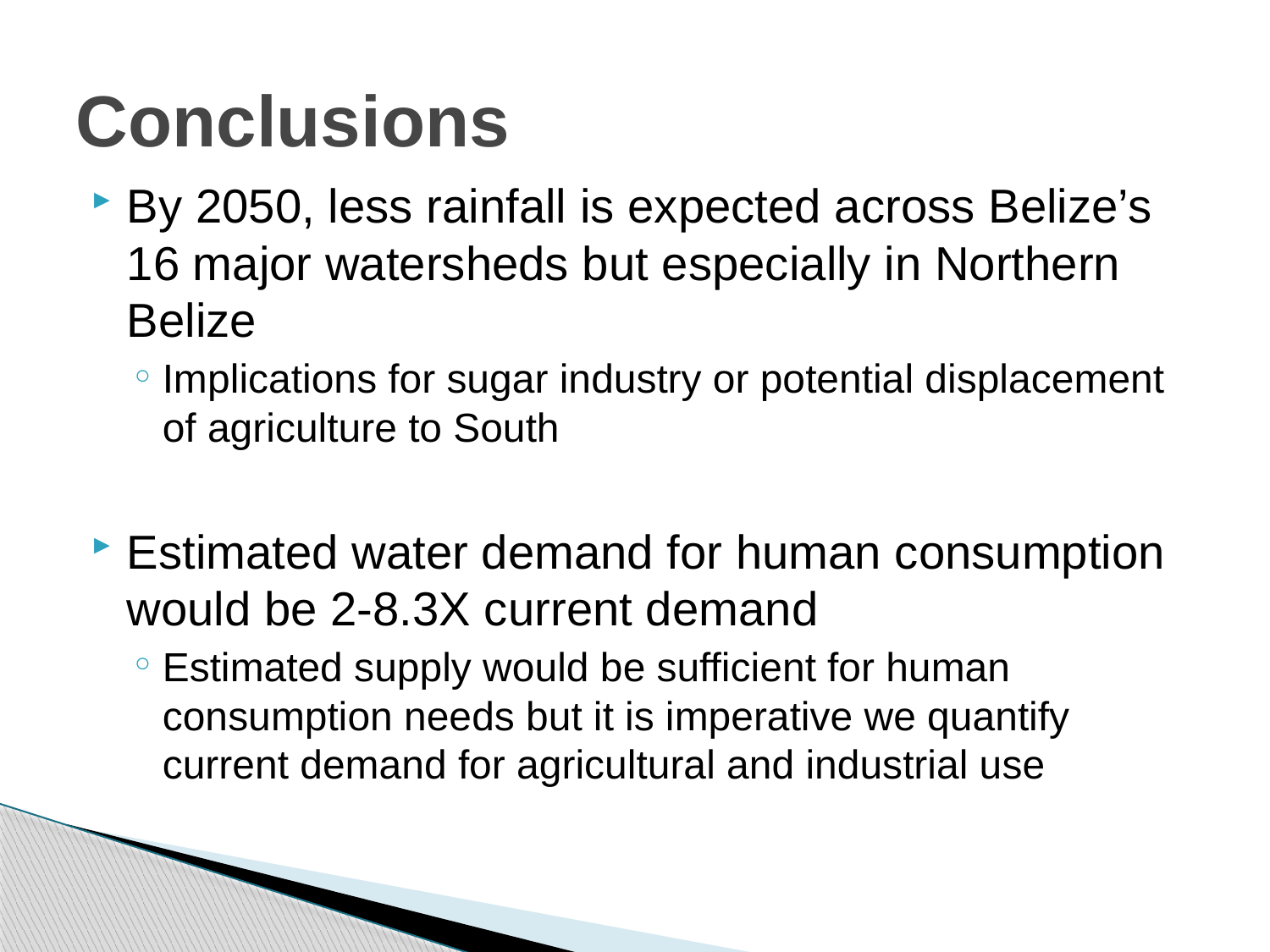

# Conclusions
By 2050, less rainfall is expected across Belize’s 16 major watersheds but especially in Northern Belize
Implications for sugar industry or potential displacement of agriculture to South

Estimated water demand for human consumption would be 2-8.3X current demand
Estimated supply would be sufficient for human consumption needs but it is imperative we quantify current demand for agricultural and industrial use